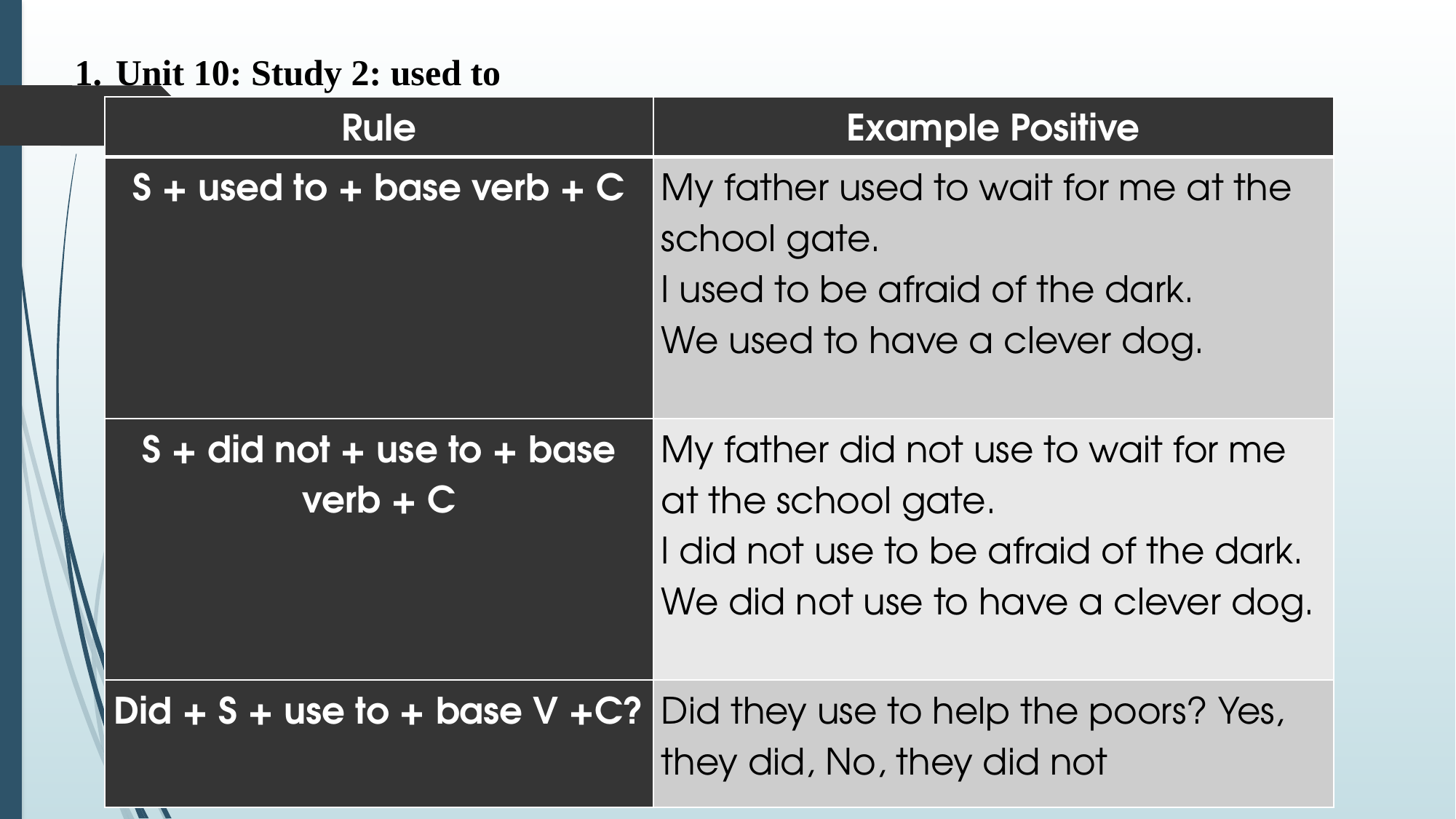

# Unit 10: Study 2: used to
| Rule | Example Positive |
| --- | --- |
| S + used to + base verb + C | My father used to wait for me at the school gate. I used to be afraid of the dark. We used to have a clever dog. |
| S + did not + use to + base verb + C | My father did not use to wait for me at the school gate. I did not use to be afraid of the dark. We did not use to have a clever dog. |
| Did + S + use to + base V +C? | Did they use to help the poors? Yes, they did, No, they did not |